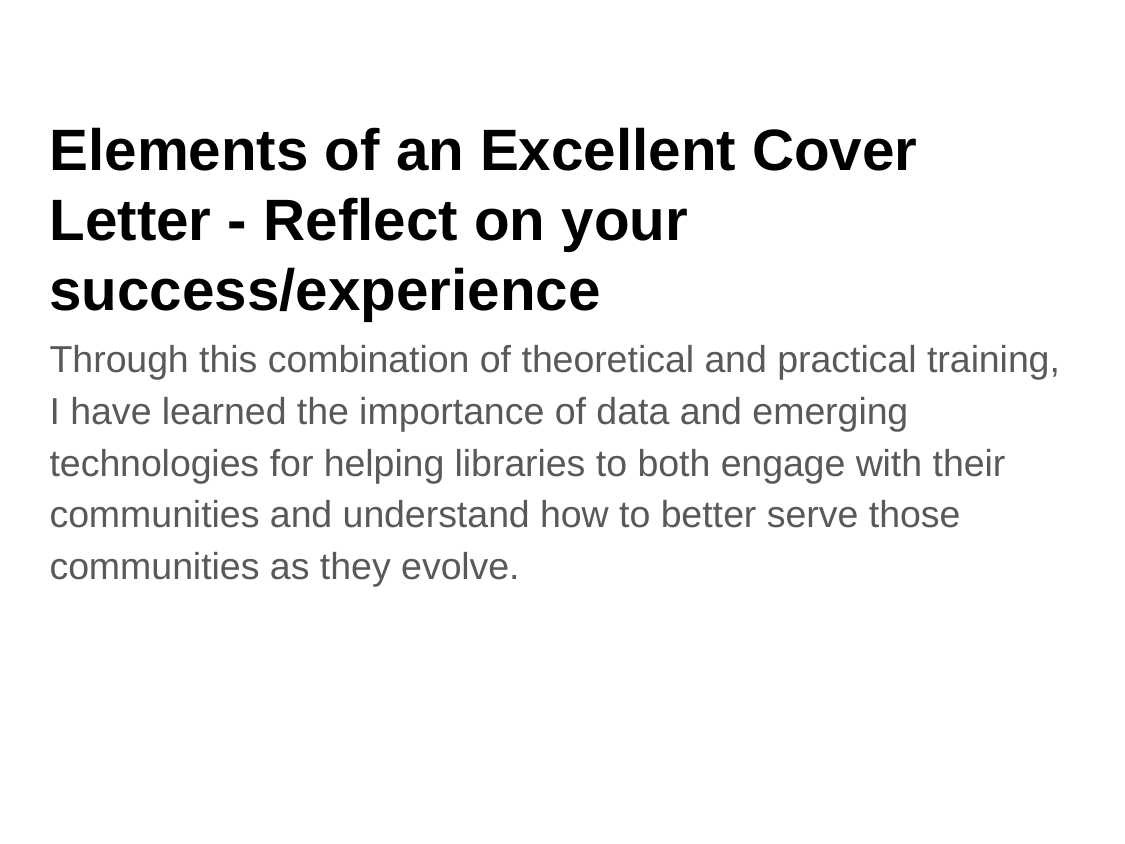

# Elements of an Excellent Cover Letter - Reflect on your success/experience

Through this combination of theoretical and practical training, I have learned the importance of data and emerging technologies for helping libraries to both engage with their communities and understand how to better serve those communities as they evolve.